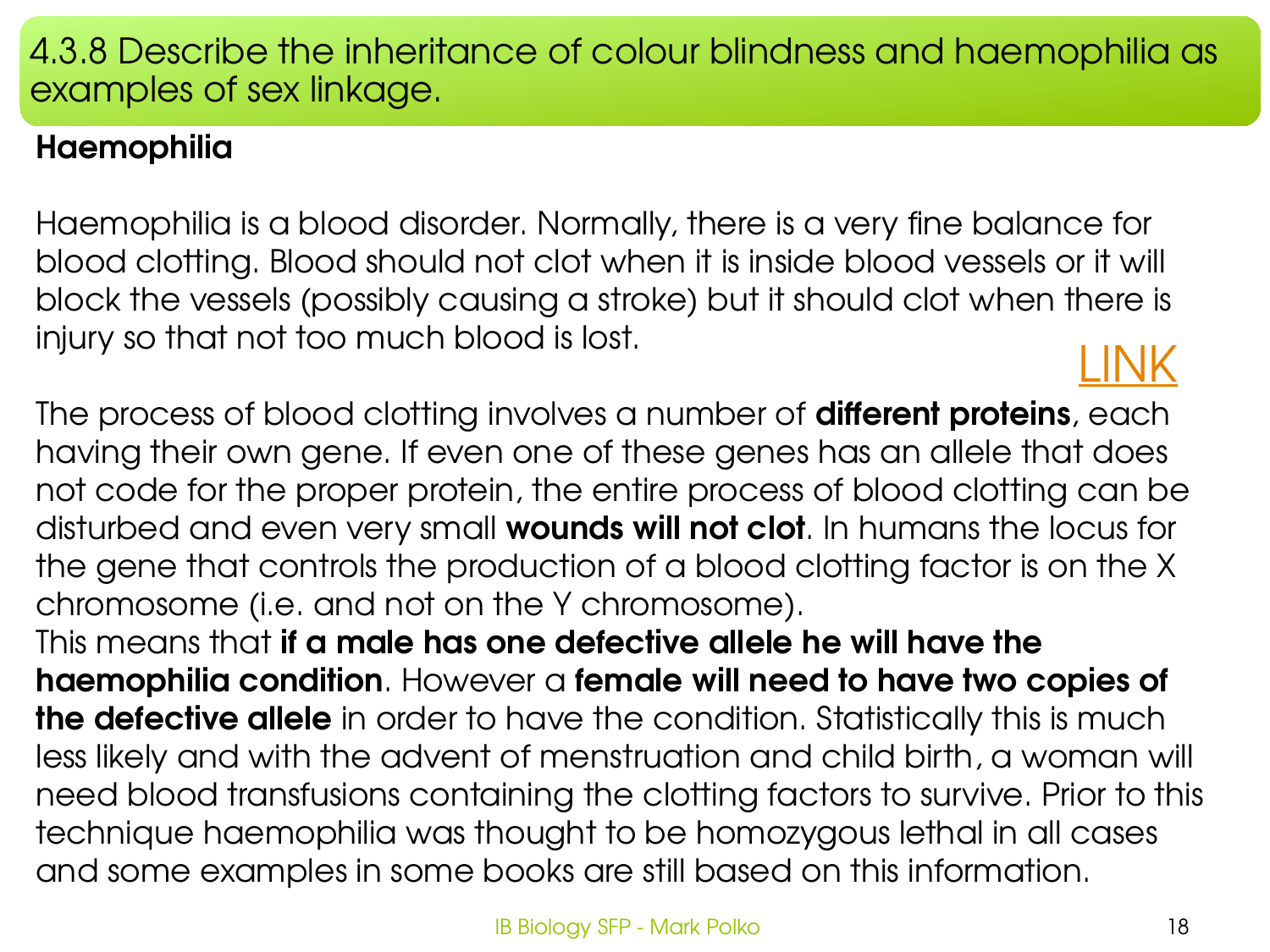

4.3.8 Describe the inheritance of colour blindness and haemophilia as examples of sex linkage.
Haemophilia

Haemophilia is a blood disorder. Normally, there is a very fine balance for blood clotting. Blood should not clot when it is inside blood vessels or it will block the vessels (possibly causing a stroke) but it should clot when there is injury so that not too much blood is lost.

The process of blood clotting involves a number of different proteins, each having their own gene. If even one of these genes has an allele that does not code for the proper protein, the entire process of blood clotting can be disturbed and even very small wounds will not clot. In humans the locus for the gene that controls the production of a blood clotting factor is on the X chromosome (i.e. and not on the Y chromosome).
This means that if a male has one defective allele he will have the haemophilia condition. However a female will need to have two copies of the defective allele in order to have the condition. Statistically this is much less likely and with the advent of menstruation and child birth, a woman will need blood transfusions containing the clotting factors to survive. Prior to this technique haemophilia was thought to be homozygous lethal in all cases and some examples in some books are still based on this information.
LINK
18
IB Biology SFP - Mark Polko